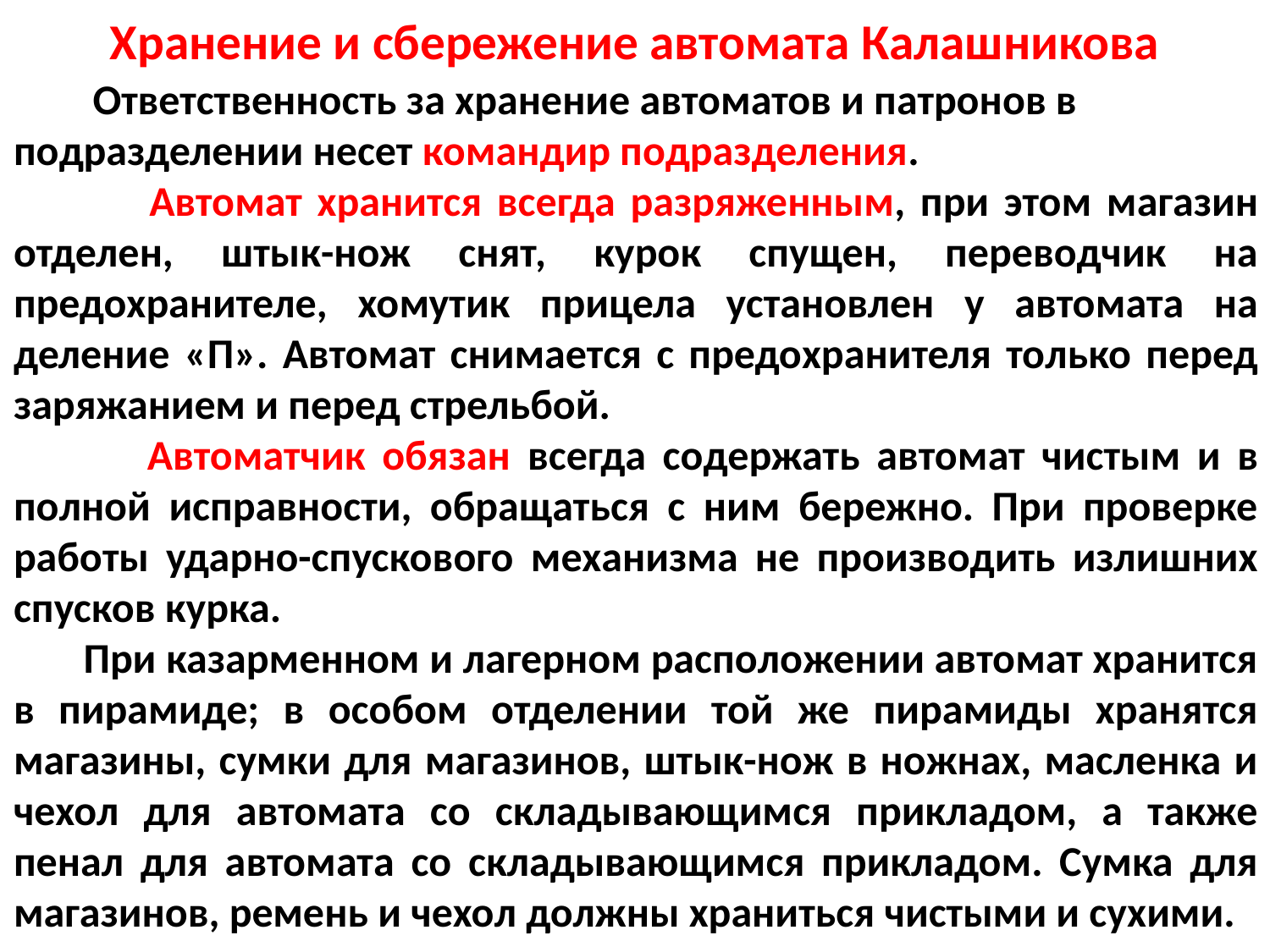

# Хранение и сбережение автомата Калашникова
           Ответственность за хранение автоматов и патронов в подразделении несет командир подразделения.
         Автомат хранится всегда разряженным, при этом магазин отделен, штык-нож снят, курок спущен, переводчик на предохранителе, хомутик прицела установлен у автомата на деление «П». Автомат снимается с предохранителя только перед заряжанием и перед стрельбой.
        Автоматчик обязан всегда содержать автомат чистым и в полной исправности, обращаться с ним бережно. При проверке работы ударно-спускового механизма не производить излишних спусков курка.
       При казарменном и лагерном расположении автомат хранится в пирамиде; в особом отделении той же пирамиды хранятся магазины, сумки для магазинов, штык-нож в ножнах, масленка и чехол для автомата со складывающимся прикладом, а также пенал для автомата со складывающимся прикладом. Сумка для магазинов, ремень и чехол должны храниться чистыми и сухими.